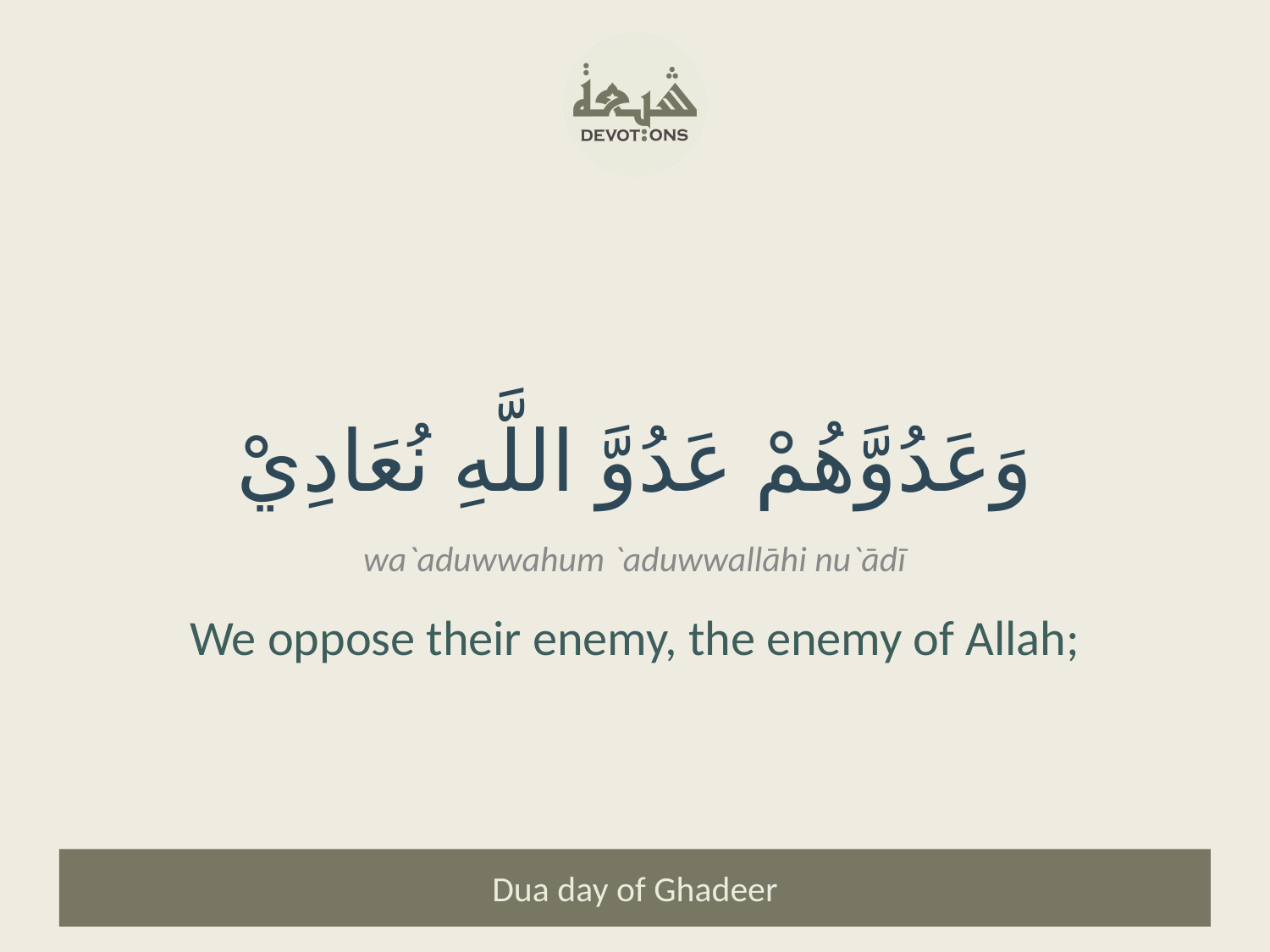

وَعَدُوَّهُمْ عَدُوَّ اللَّهِ نُعَادِيْ
wa`aduwwahum `aduwwallāhi nu`ādī
We oppose their enemy, the enemy of Allah;
Dua day of Ghadeer